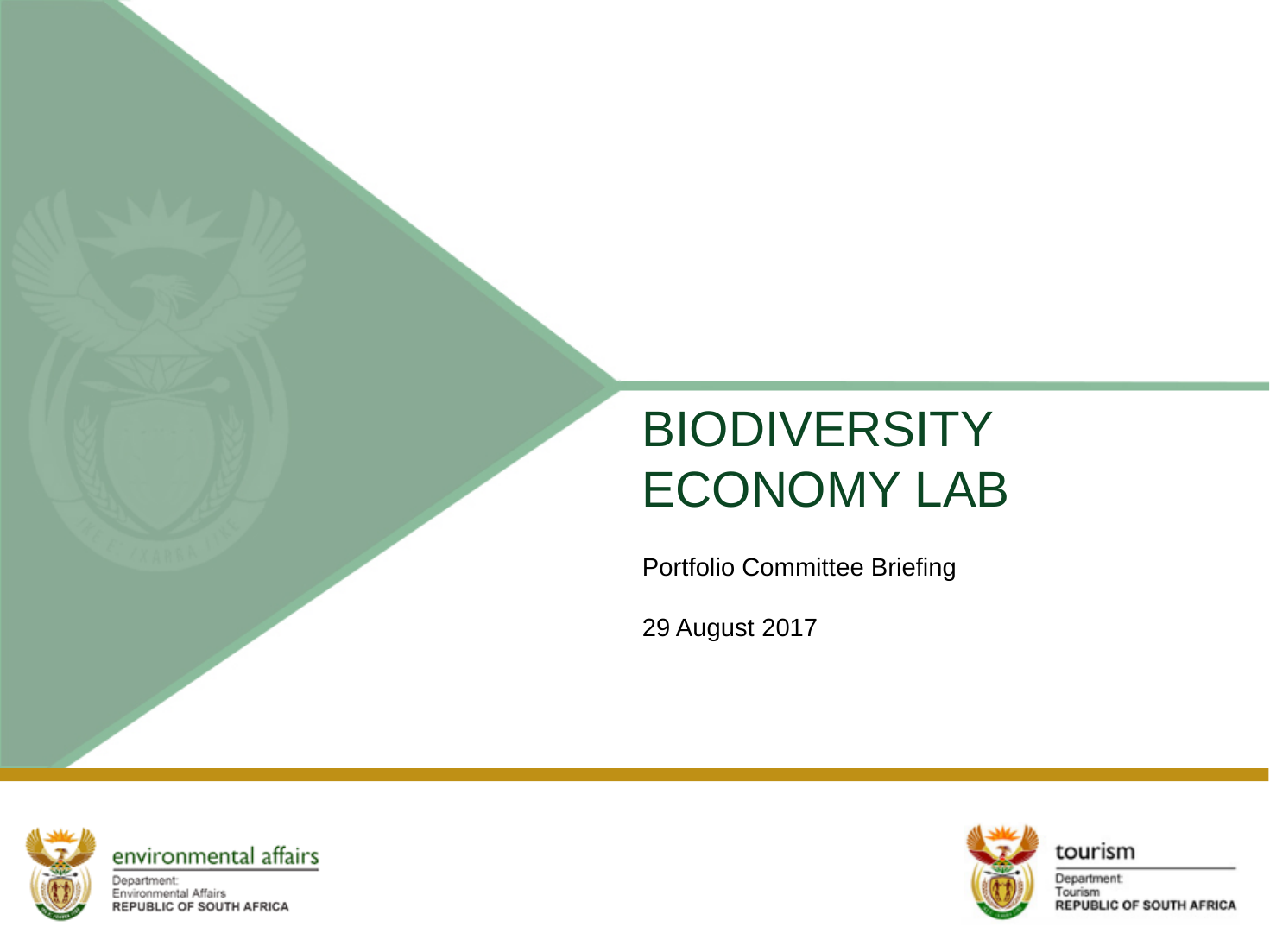

# BIODIVERSITY ECONOMY LAB
Portfolio Committee Briefing

29 August 2017